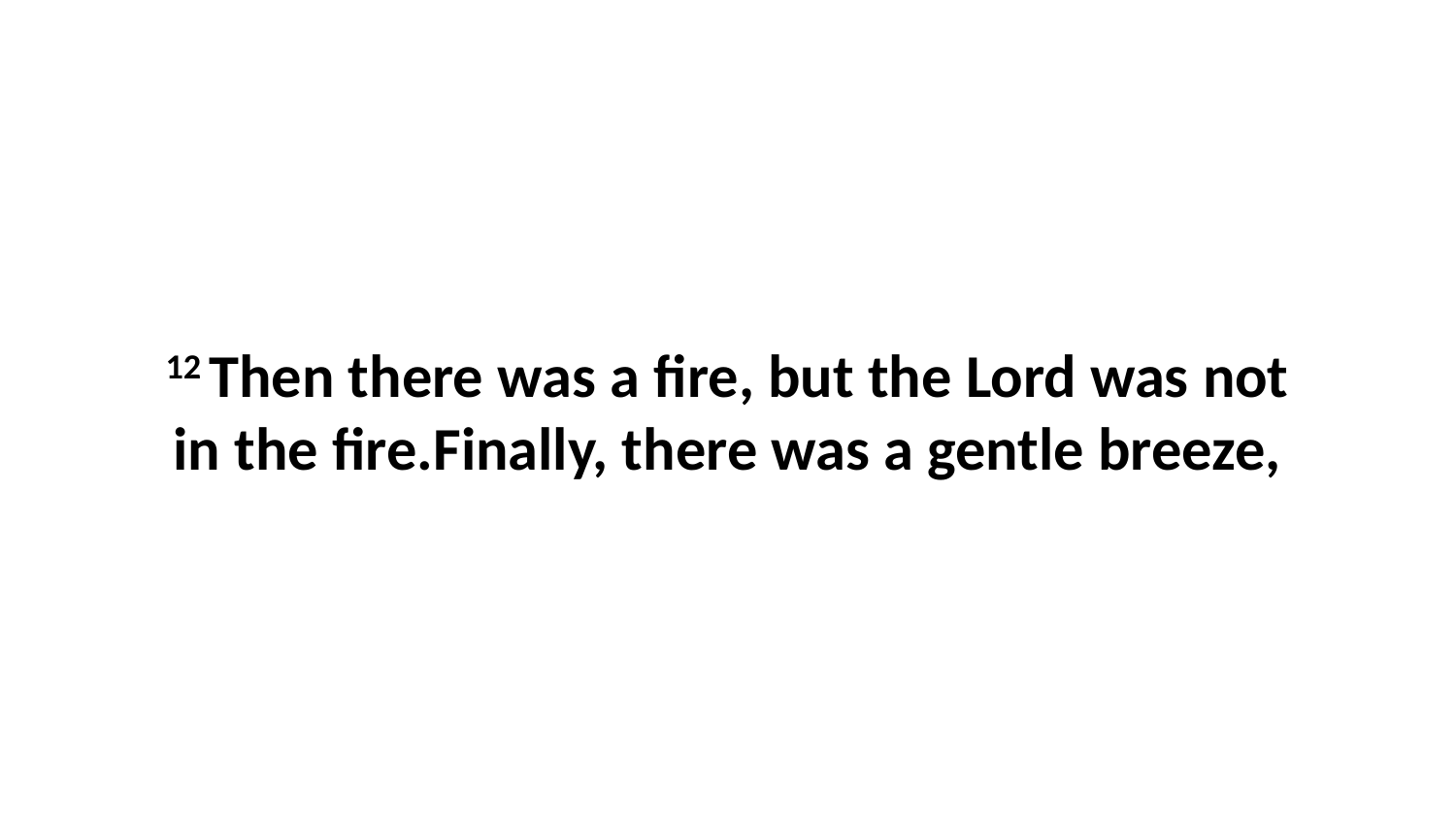

12 Then there was a fire, but the Lord was not in the fire.Finally, there was a gentle breeze,